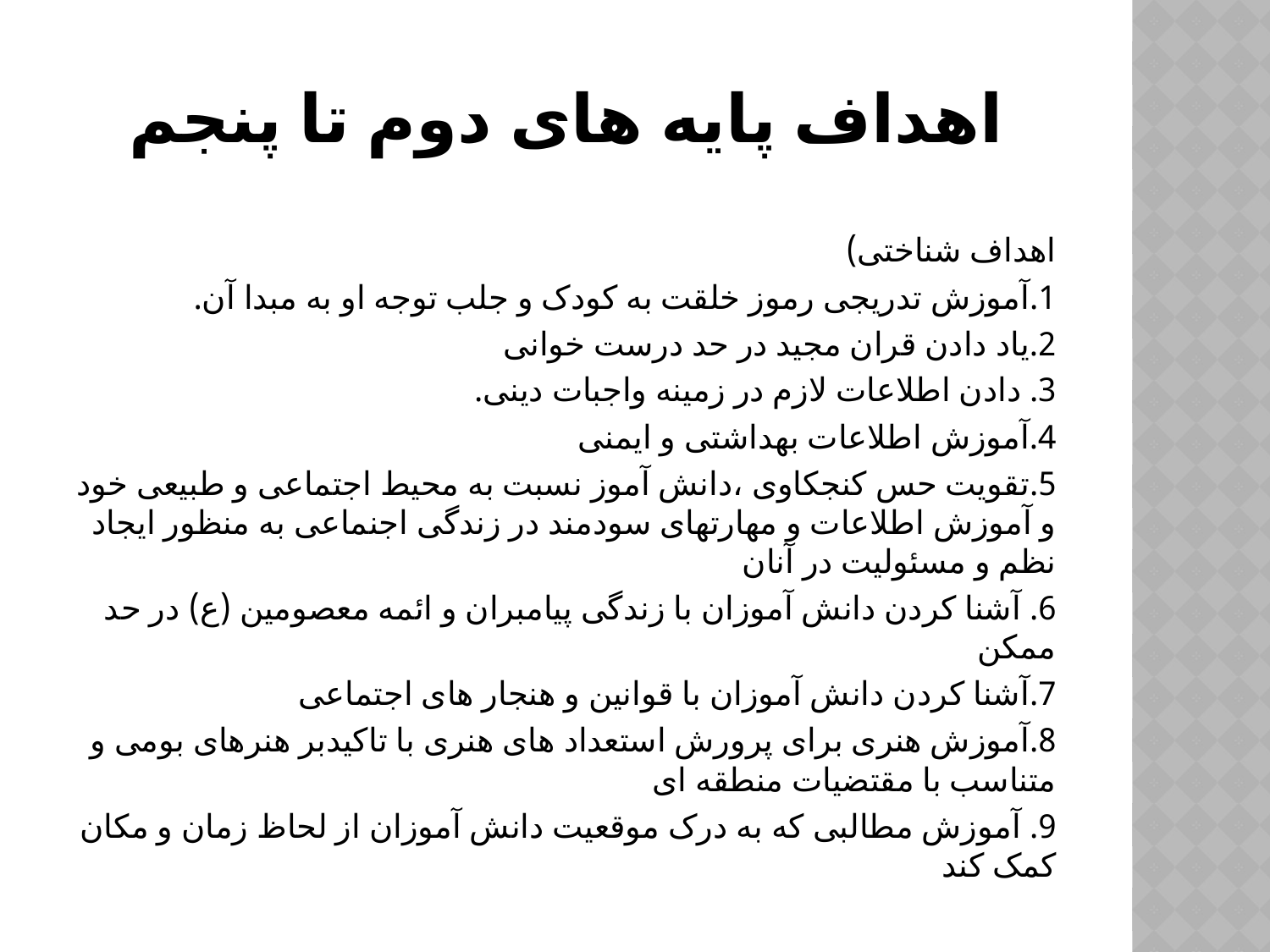

# اهداف پایه های دوم تا پنجم
اهداف شناختی)
1.آموزش تدریجی رموز خلقت به کودک و جلب توجه او به مبدا آن.
2.یاد دادن قران مجید در حد درست خوانی
3. دادن اطلاعات لازم در زمینه واجبات دینی.
4.آموزش اطلاعات بهداشتی و ایمنی
5.تقویت حس کنجکاوی ،دانش آموز نسبت به محیط اجتماعی و طبیعی خود و آموزش اطلاعات و مهارتهای سودمند در زندگی اجنماعی به منظور ایجاد نظم و مسئولیت در آنان
6. آشنا کردن دانش آموزان با زندگی پیامبران و ائمه معصومین (ع) در حد ممکن
7.آشنا کردن دانش آموزان با قوانین و هنجار های اجتماعی
8.آموزش هنری برای پرورش استعداد های هنری با تاکیدبر هنرهای بومی و متناسب با مقتضیات منطقه ای
9. آموزش مطالبی که به درک موقعیت دانش آموزان از لحاظ زمان و مکان کمک کند